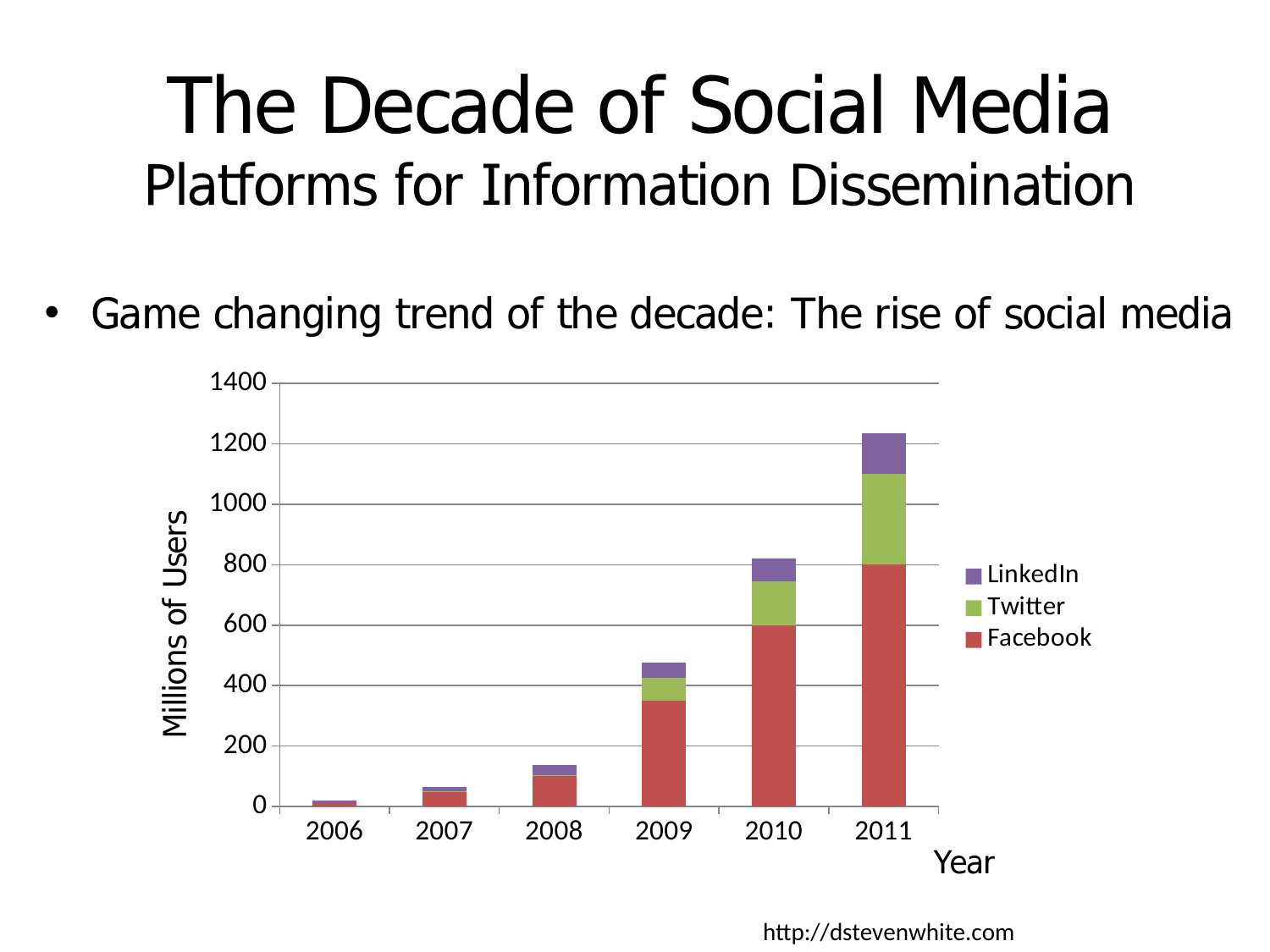

# The Decade of Social Media Platforms for Information Dissemination
Game changing trend of the decade: The rise of social media

### Chart

| Category | Facebook | Twitter | LinkedIn |
|---|---|---|---|
| 2006.0 | 12.0 | 0.0 | 8.0 |
| 2007.0 | 50.0 | 0.750000000000001 | 15.0 |
| 2008.0 | 100.0 | 5.0 | 33.0 |
| 2009.0 | 350.0 | 75.0 | 50.0 |
| 2010.0 | 600.0 | 145.0 | 75.0 |
| 2011.0 | 800.0 | 300.0 | 135.0 |
Millions of Users
Year
http://dstevenwhite.com